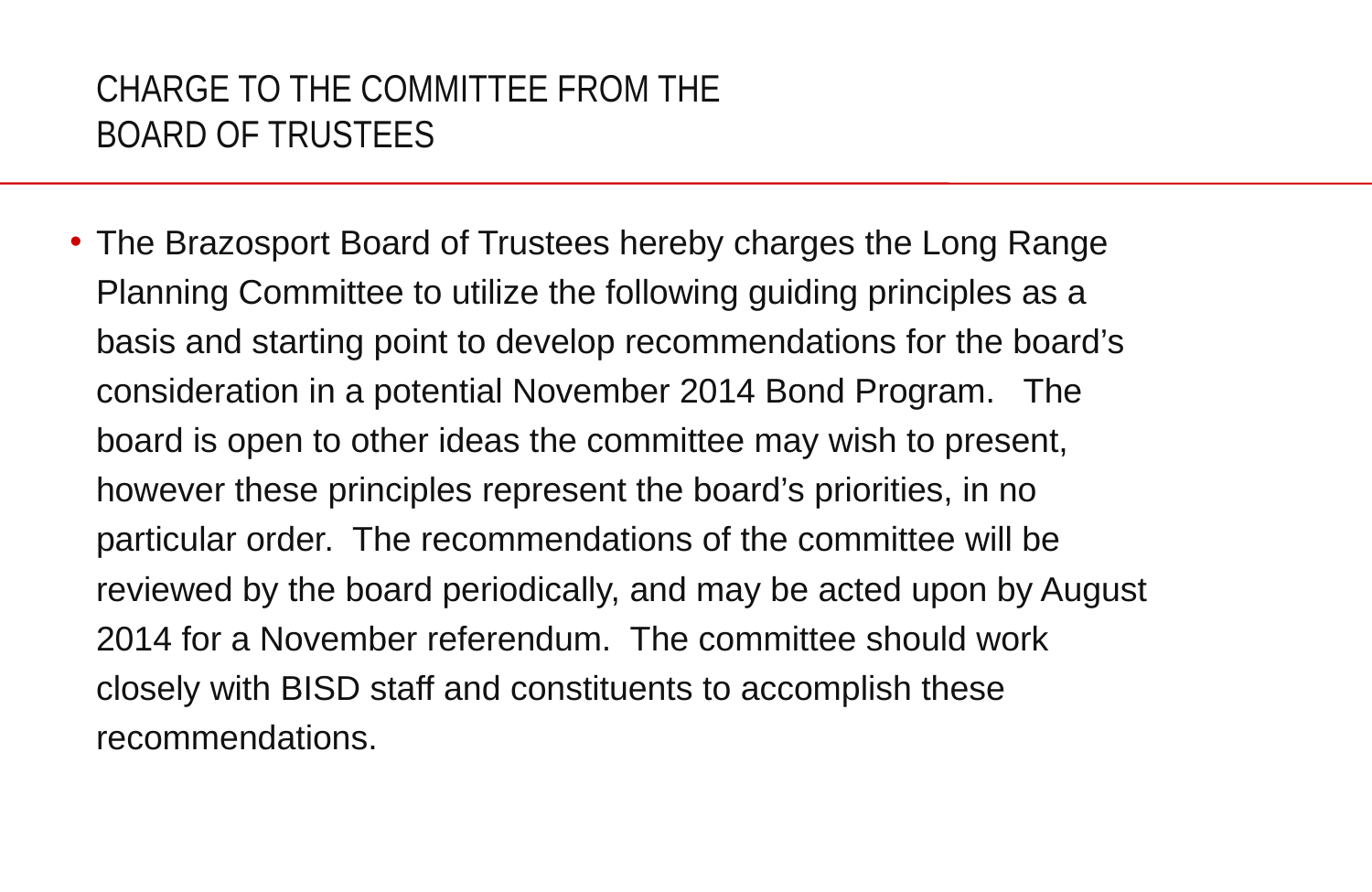

# CHARGE TO THE COMMITTEE FROM THE BOARD OF TRUSTEES
The Brazosport Board of Trustees hereby charges the Long Range Planning Committee to utilize the following guiding principles as a basis and starting point to develop recommendations for the board’s consideration in a potential November 2014 Bond Program.   The board is open to other ideas the committee may wish to present, however these principles represent the board’s priorities, in no particular order.  The recommendations of the committee will be reviewed by the board periodically, and may be acted upon by August 2014 for a November referendum.  The committee should work closely with BISD staff and constituents to accomplish these recommendations.